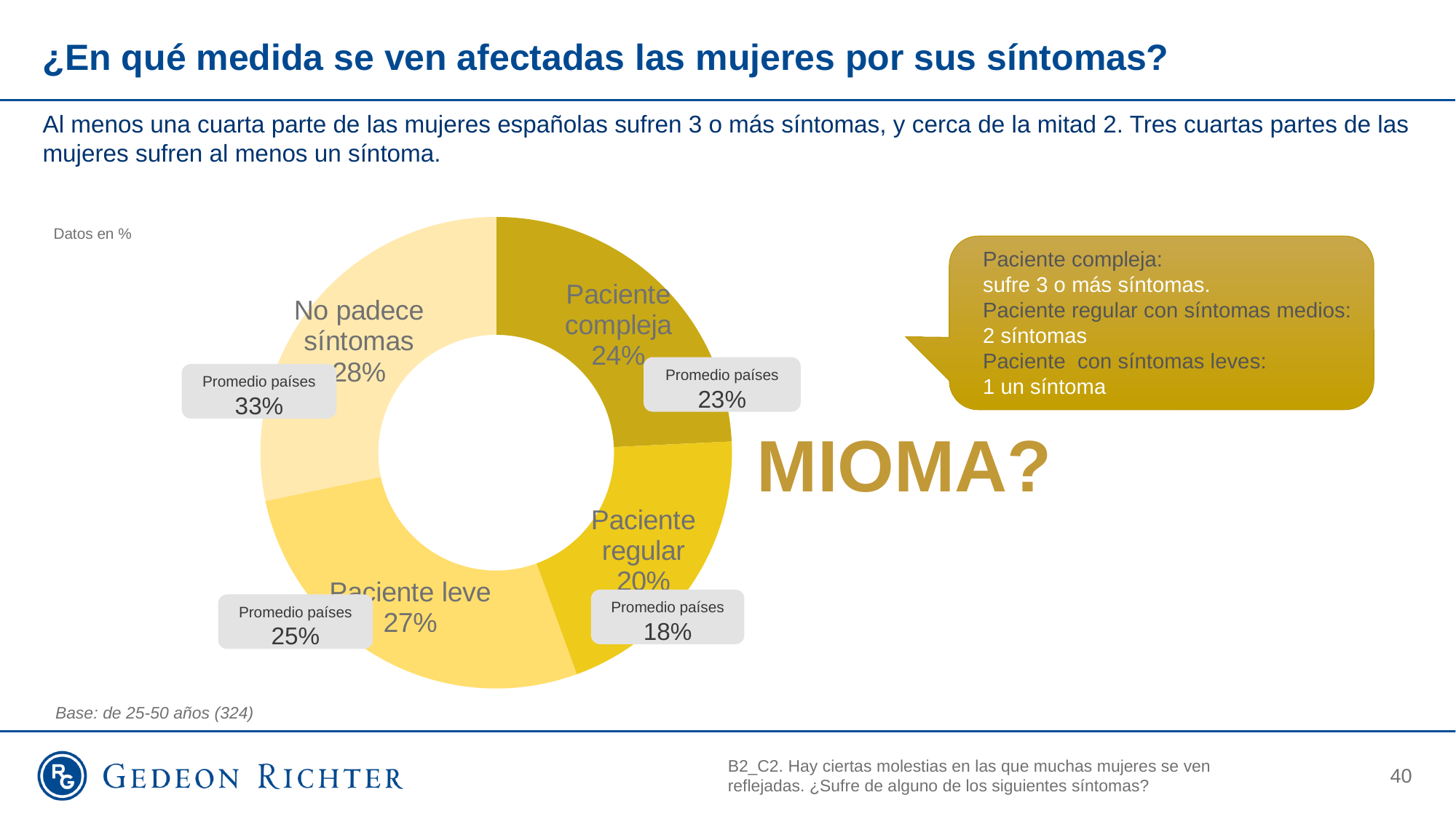

# ¿En qué medida se ven afectadas las mujeres por sus síntomas?
Al menos una cuarta parte de las mujeres españolas sufren 3 o más síntomas, y cerca de la mitad 2. Tres cuartas partes de las mujeres sufren al menos un síntoma.

### Chart

| Category | Y-Values |
|---|---|
| Paciente compleja | 24.0 |
| Paciente regular | 20.0 |
| Paciente leve | 27.0 |
| No padece síntomas | 28.0 |
Datos en %

Paciente compleja:
sufre 3 o más síntomas.
Paciente regular con síntomas medios:
2 síntomas
Paciente  con síntomas leves:
1 un síntoma
Promedio países
23%
Promedio países
33%
Mioma?
Promedio países
18%
Promedio países
25%
Base: de 25-50 años (324)
B2_C2. Hay ciertas molestias en las que muchas mujeres se ven reflejadas. ¿Sufre de alguno de los siguientes síntomas?
40